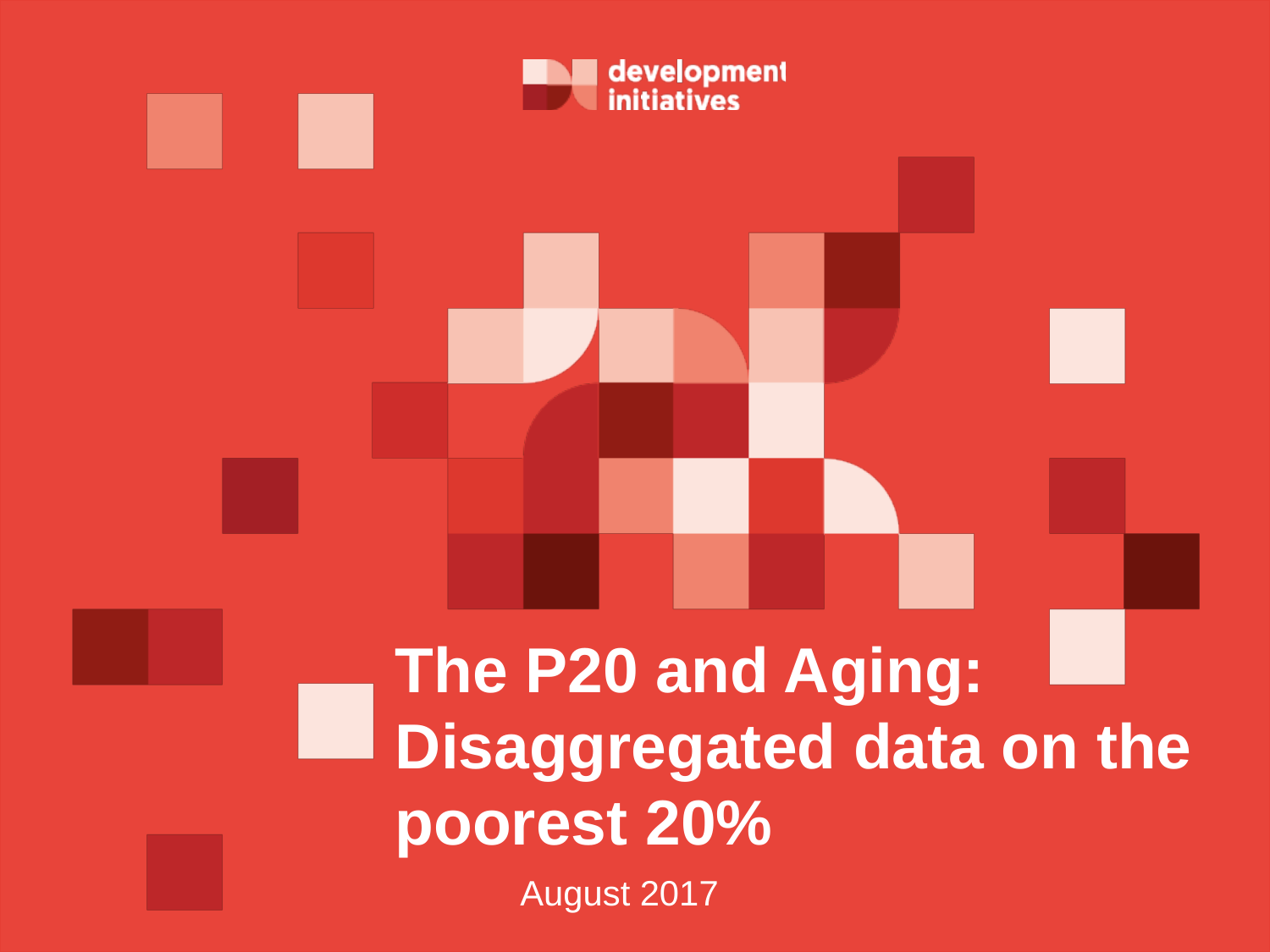

The P20 and Aging: Disaggregated data on the poorest 20%
August 2017